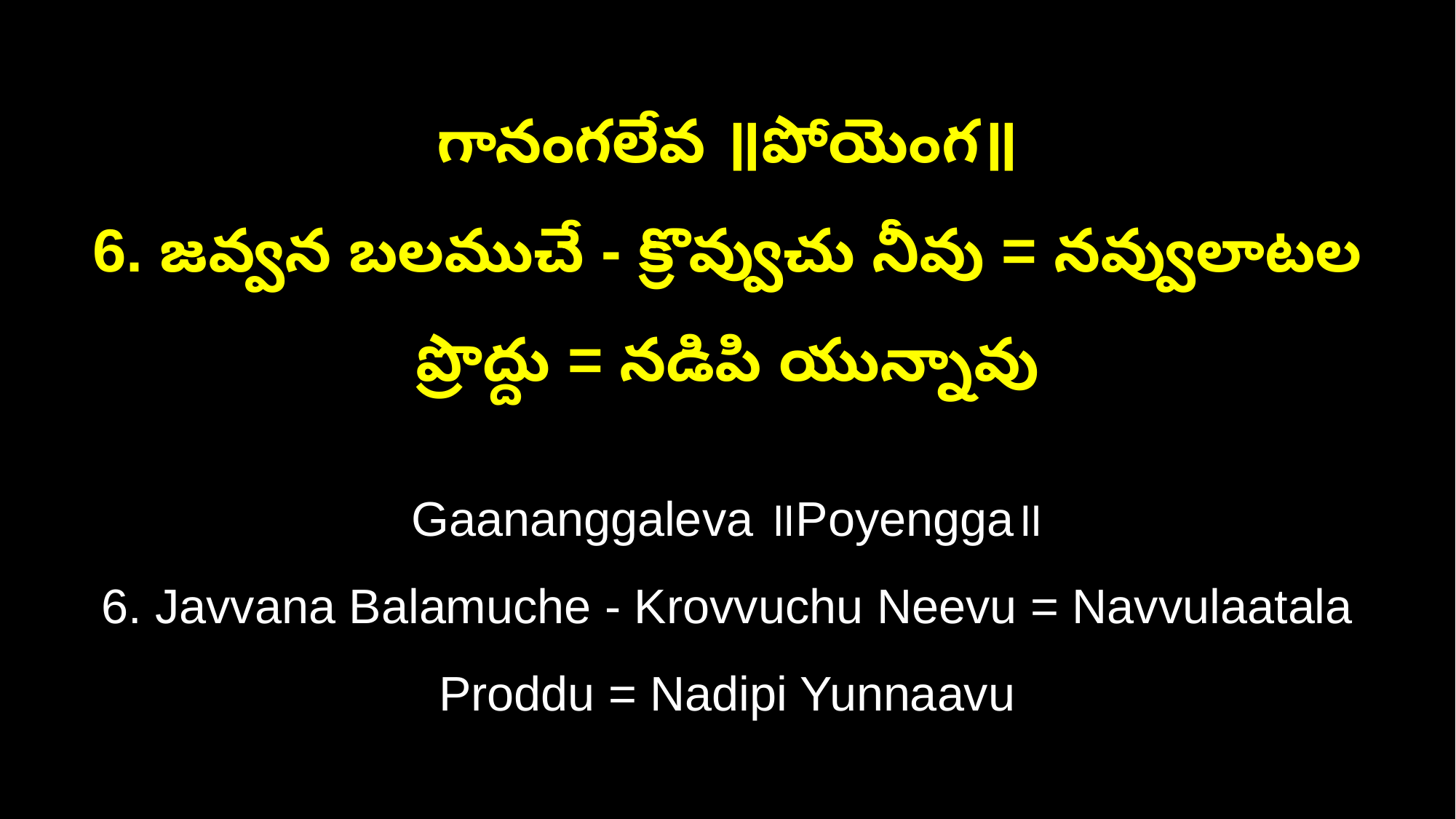

గానంగలేవ ॥పోయెంగ॥
6. జవ్వన బలముచే - క్రొవ్వుచు నీవు = నవ్వులాటల ప్రొద్దు = నడిపి యున్నావు
Gaananggaleva ॥Poyengga॥
6. Javvana Balamuche - Krovvuchu Neevu = Navvulaatala Proddu = Nadipi Yunnaavu